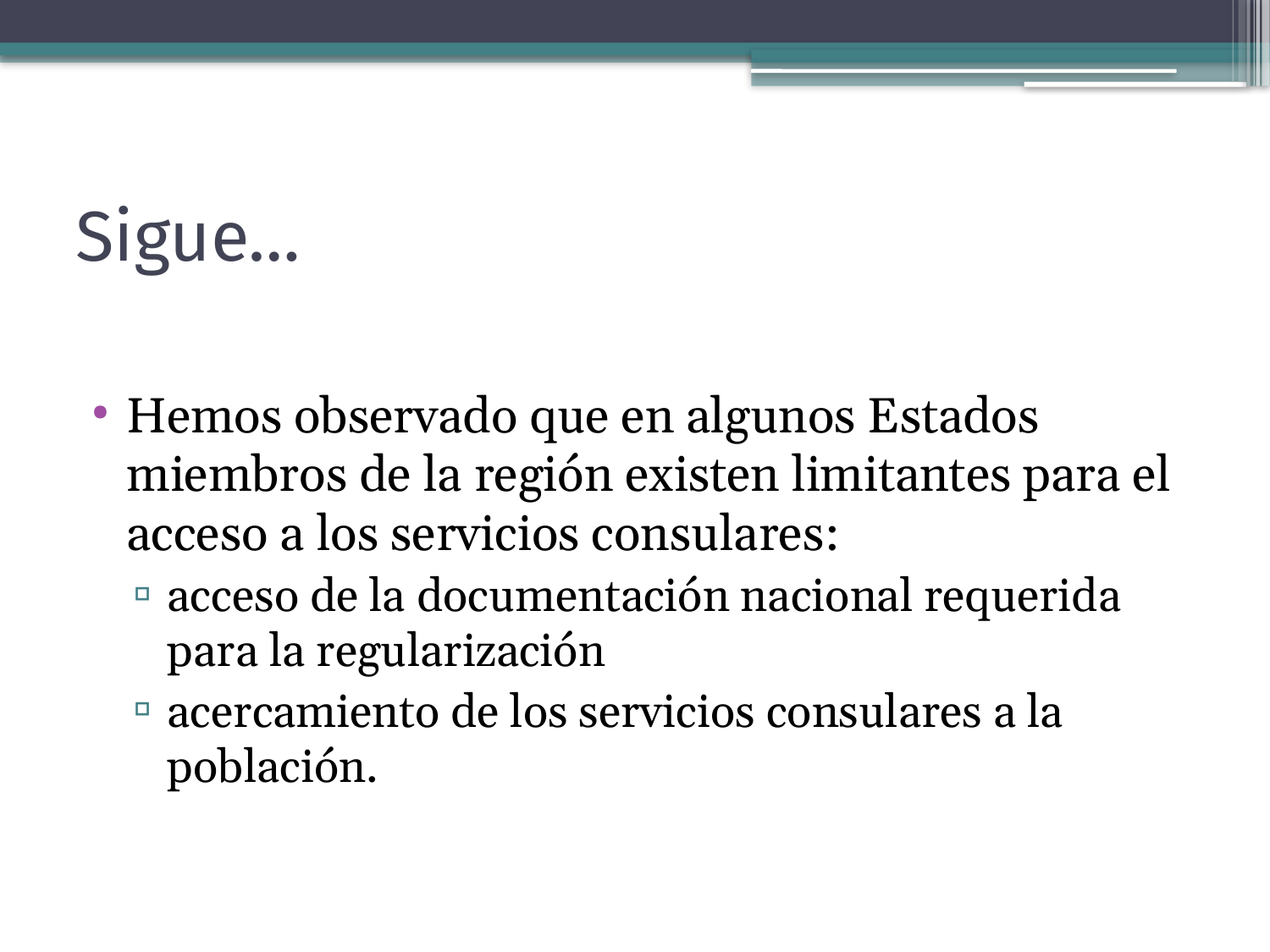

# Sigue…

Hemos observado que en algunos Estados miembros de la región existen limitantes para el acceso a los servicios consulares:
acceso de la documentación nacional requerida para la regularización
acercamiento de los servicios consulares a la población.